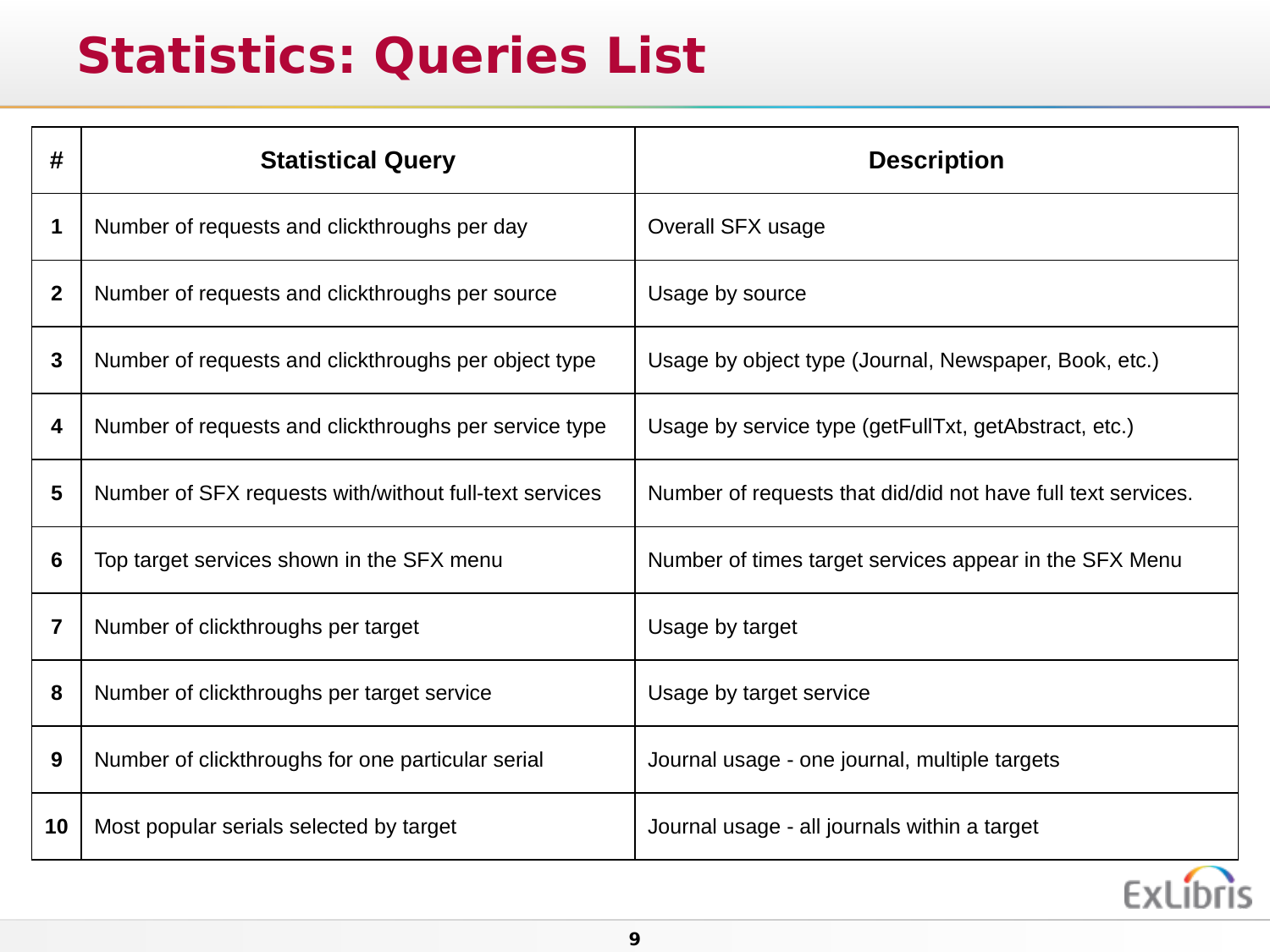

# Statistics: Queries List
| # | Statistical Query | Description |
| --- | --- | --- |
| 1 | Number of requests and clickthroughs per day | Overall SFX usage |
| 2 | Number of requests and clickthroughs per source | Usage by source |
| 3 | Number of requests and clickthroughs per object type | Usage by object type (Journal, Newspaper, Book, etc.) |
| 4 | Number of requests and clickthroughs per service type | Usage by service type (getFullTxt, getAbstract, etc.) |
| 5 | Number of SFX requests with/without full-text services | Number of requests that did/did not have full text services. |
| 6 | Top target services shown in the SFX menu | Number of times target services appear in the SFX Menu |
| 7 | Number of clickthroughs per target | Usage by target |
| 8 | Number of clickthroughs per target service | Usage by target service |
| 9 | Number of clickthroughs for one particular serial | Journal usage - one journal, multiple targets |
| 10 | Most popular serials selected by target | Journal usage - all journals within a target |